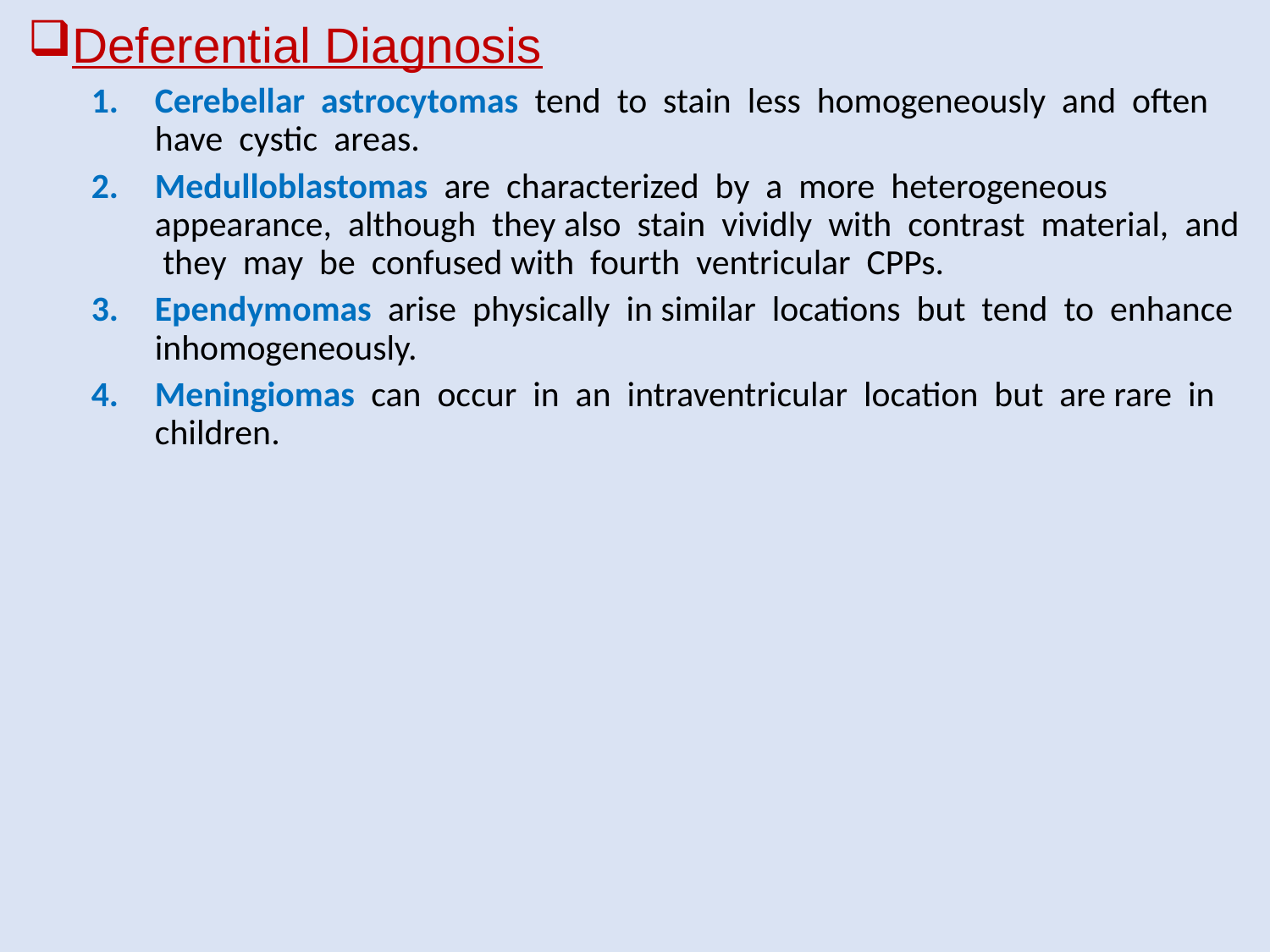

Deferential Diagnosis
Cerebellar  astrocytomas  tend  to  stain  less  homogeneously  and  often  have  cystic  areas.
Medulloblastomas  are  characterized  by  a  more  heterogeneous  appearance,  although  they also  stain  vividly  with  contrast  material,  and  they  may  be  confused with  fourth  ventricular  CPPs.
Ependymomas  arise  physically  in similar  locations  but  tend  to  enhance  inhomogeneously.
Meningiomas  can  occur  in  an  intraventricular  location  but  are rare  in  children.